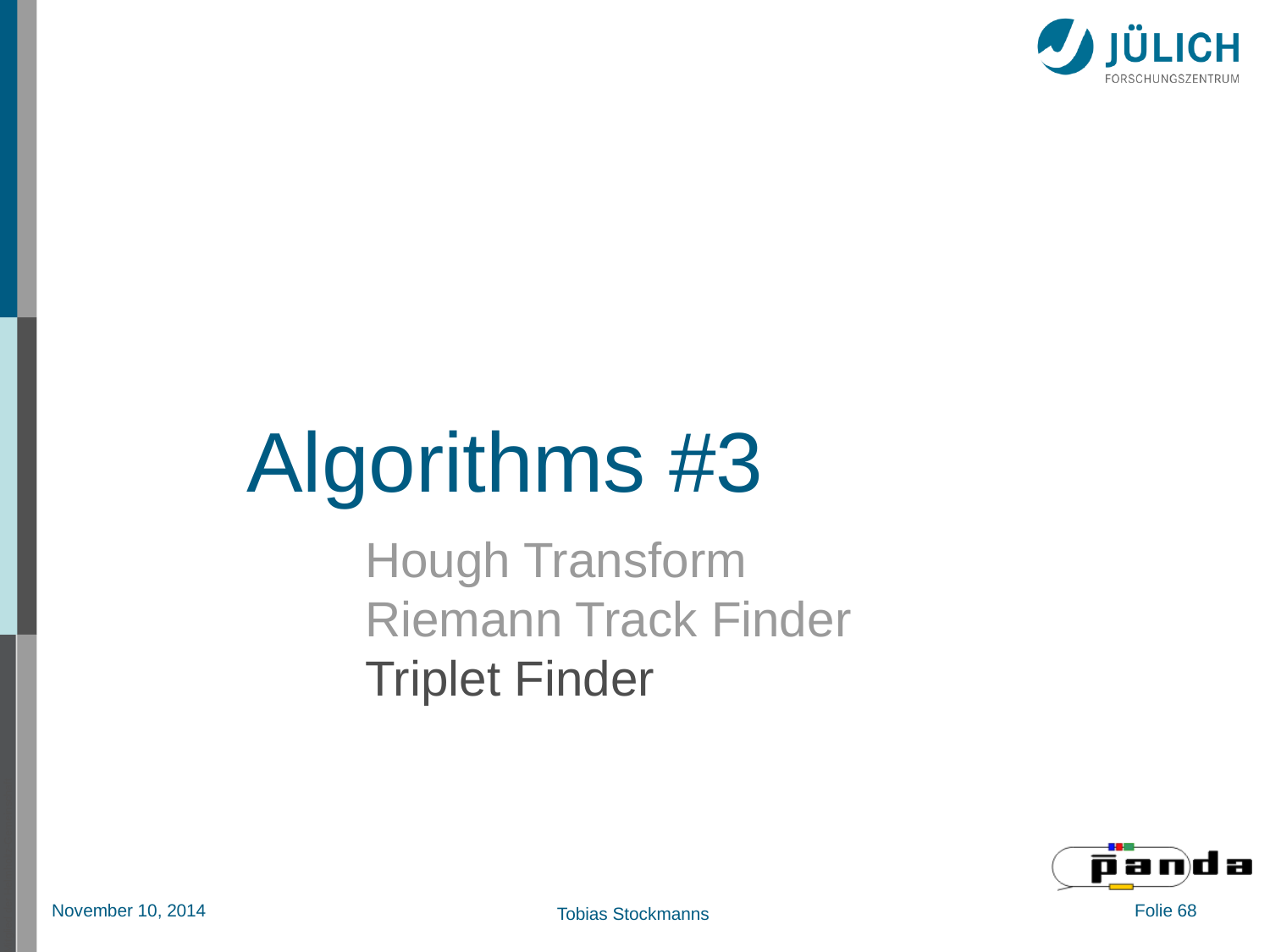

Algorithms #3
Hough Transform
Riemann Track Finder
Triplet Finder

Mitglied der Helmholtz-Gemeinschaft